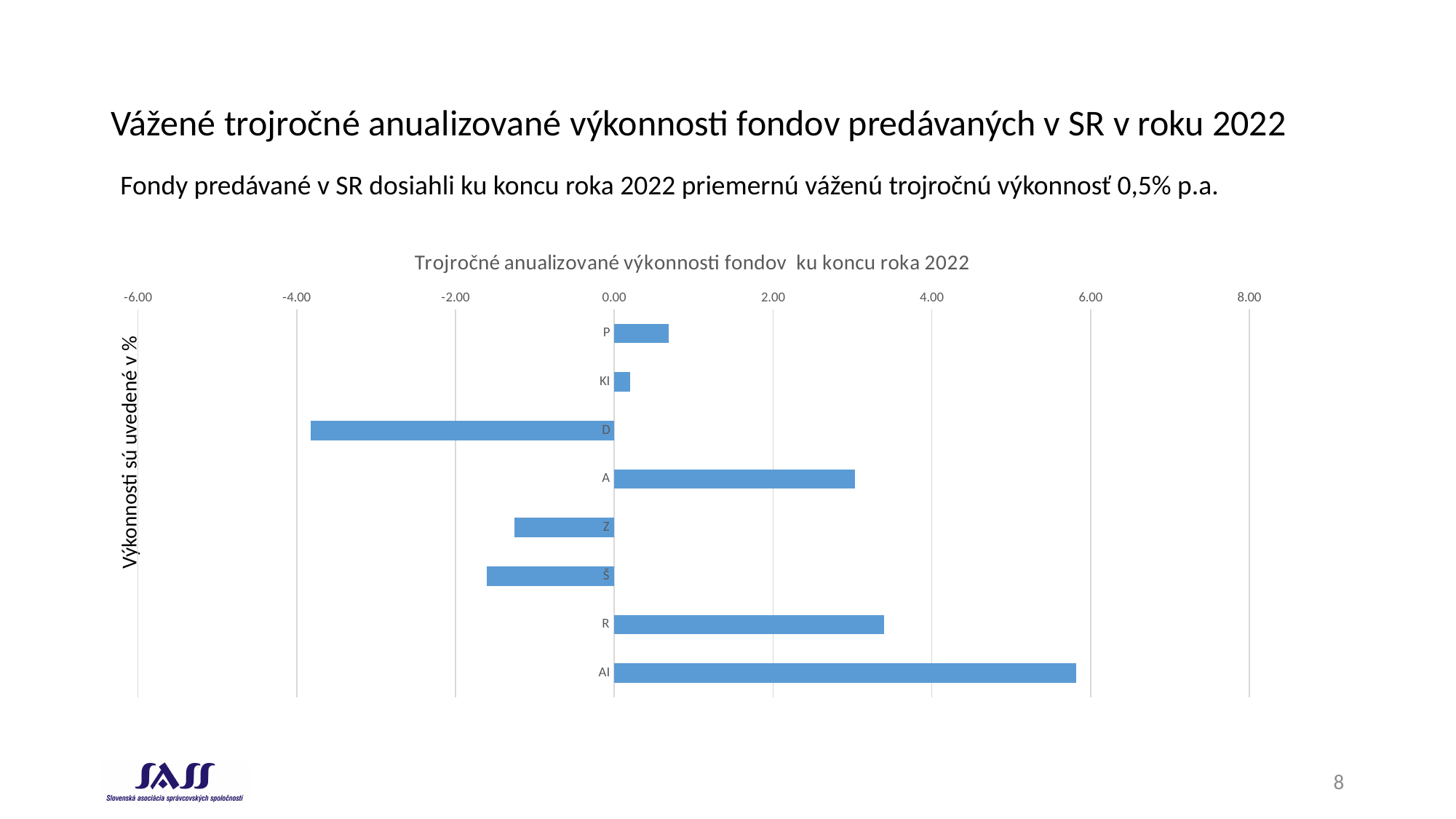

# Vážené trojročné anualizované výkonnosti fondov predávaných v SR v roku 2022
Fondy predávané v SR dosiahli ku koncu roka 2022 priemernú váženú trojročnú výkonnosť 0,5% p.a.

### Chart: Trojročné anualizované výkonnosti fondov  ku koncu roka 2022

| Category | 2022 |
|---|---|
| P | 0.6828414458326946 |
| KI | 0.20332522887438642 |
| D | -3.8222890953273922 |
| A | 3.0364129431904847 |
| Z | -1.2533966612550733 |
| Š | -1.6022103891626163 |
| R | 3.403402215595477 |
| AI | 5.818485994663035 |
Výkonnosti sú uvedené v %
8